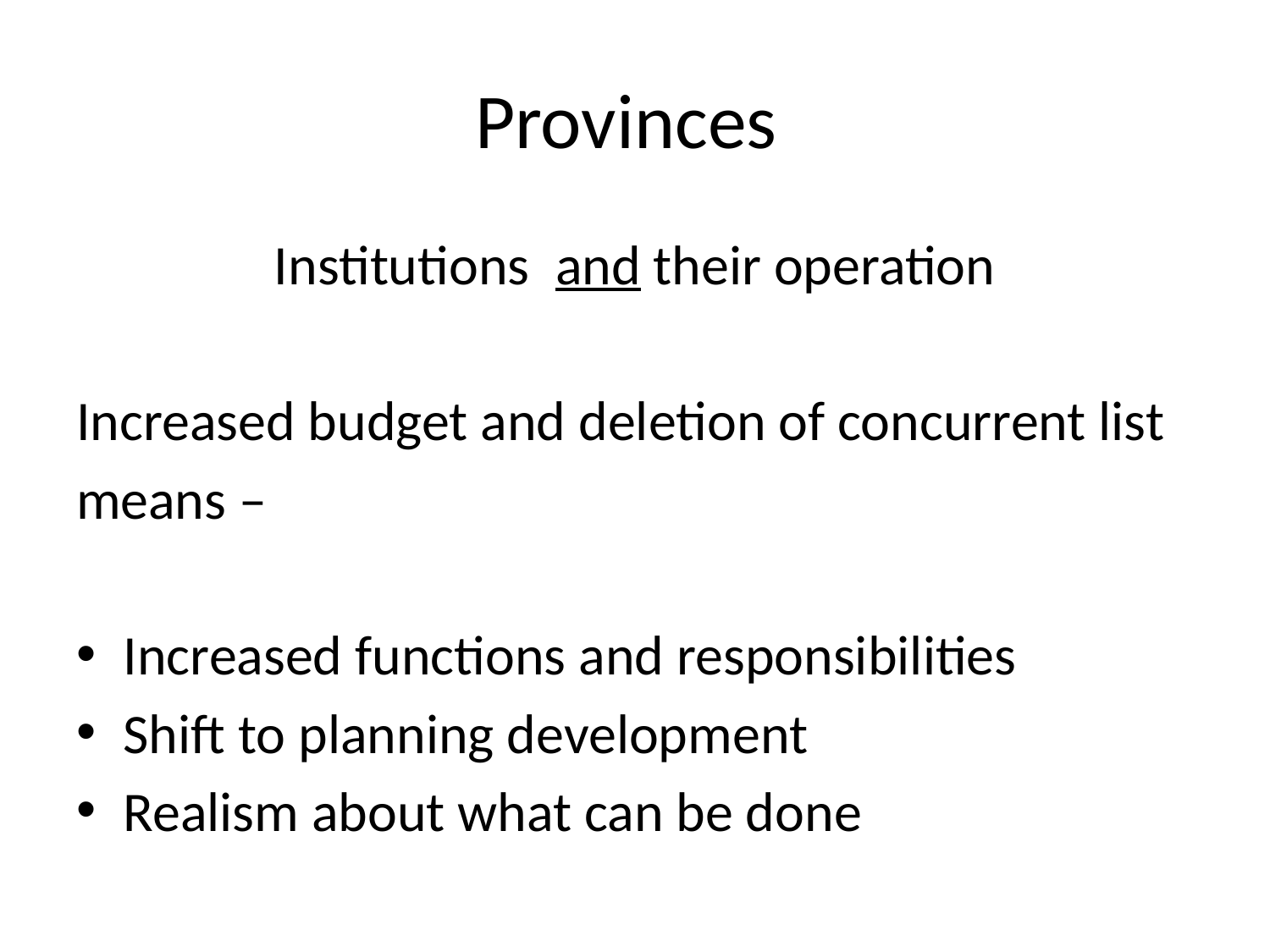

# Provinces
Institutions  and their operation

Increased budget and deletion of concurrent list
means –

Increased functions and responsibilities
Shift to planning development
Realism about what can be done